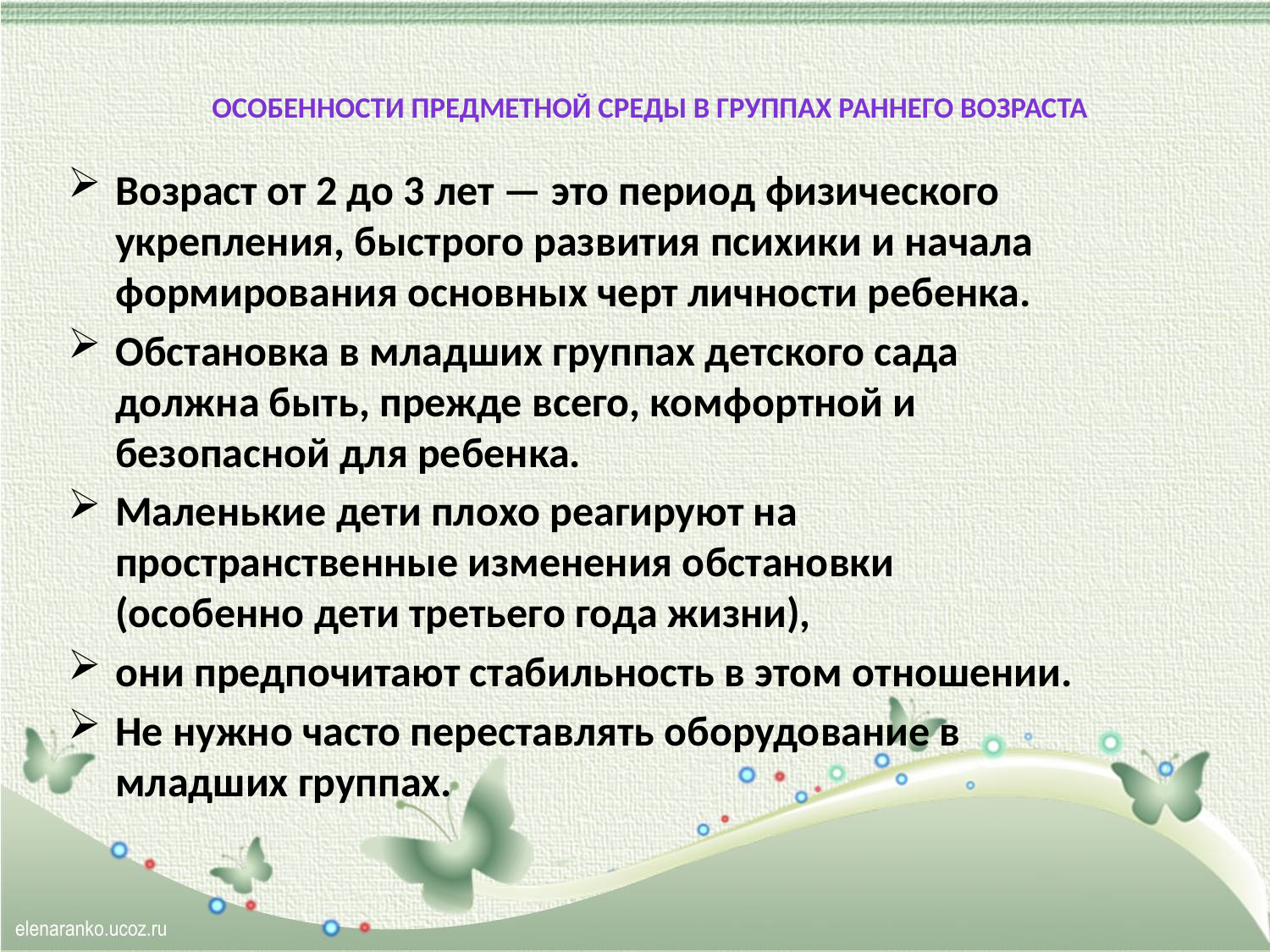

# Особенности предметной среды в группах раннего возраста
Возраст от 2 до 3 лет — это период физического укрепления, быстрого развития психики и начала формирования основных черт личности ребенка.
Обстановка в младших группах детского сада должна быть, прежде всего, комфортной и безопасной для ребенка.
Маленькие дети плохо реагируют на пространственные изменения обстановки (особенно дети третьего года жизни),
они предпочитают стабильность в этом отношении.
Не нужно часто переставлять оборудование в младших группах.